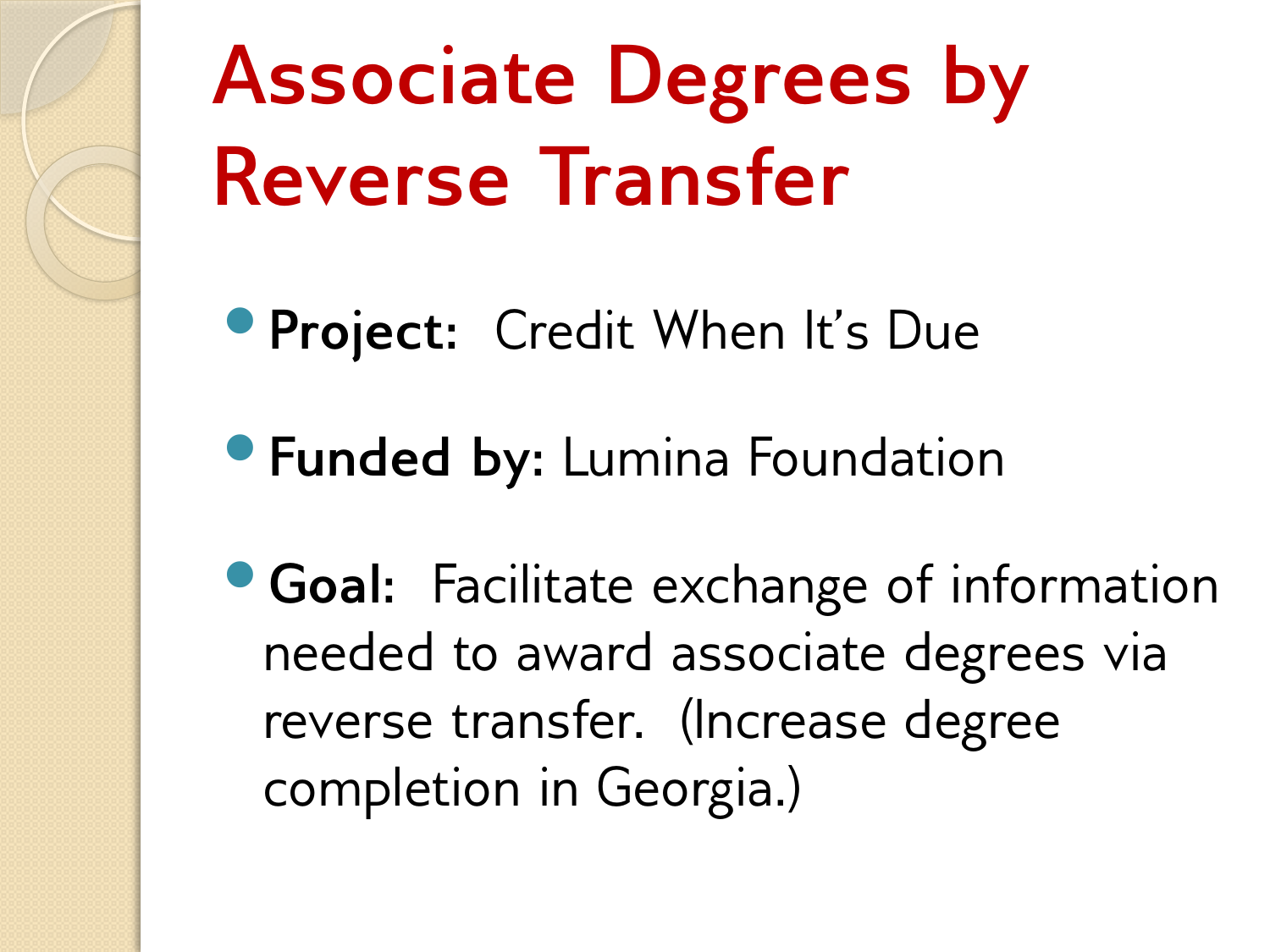

# Associate Degrees by Reverse Transfer
Project:  Credit When It’s Due

Funded by: Lumina Foundation

Goal:  Facilitate exchange of information needed to award associate degrees via reverse transfer.  (Increase degree completion in Georgia.)